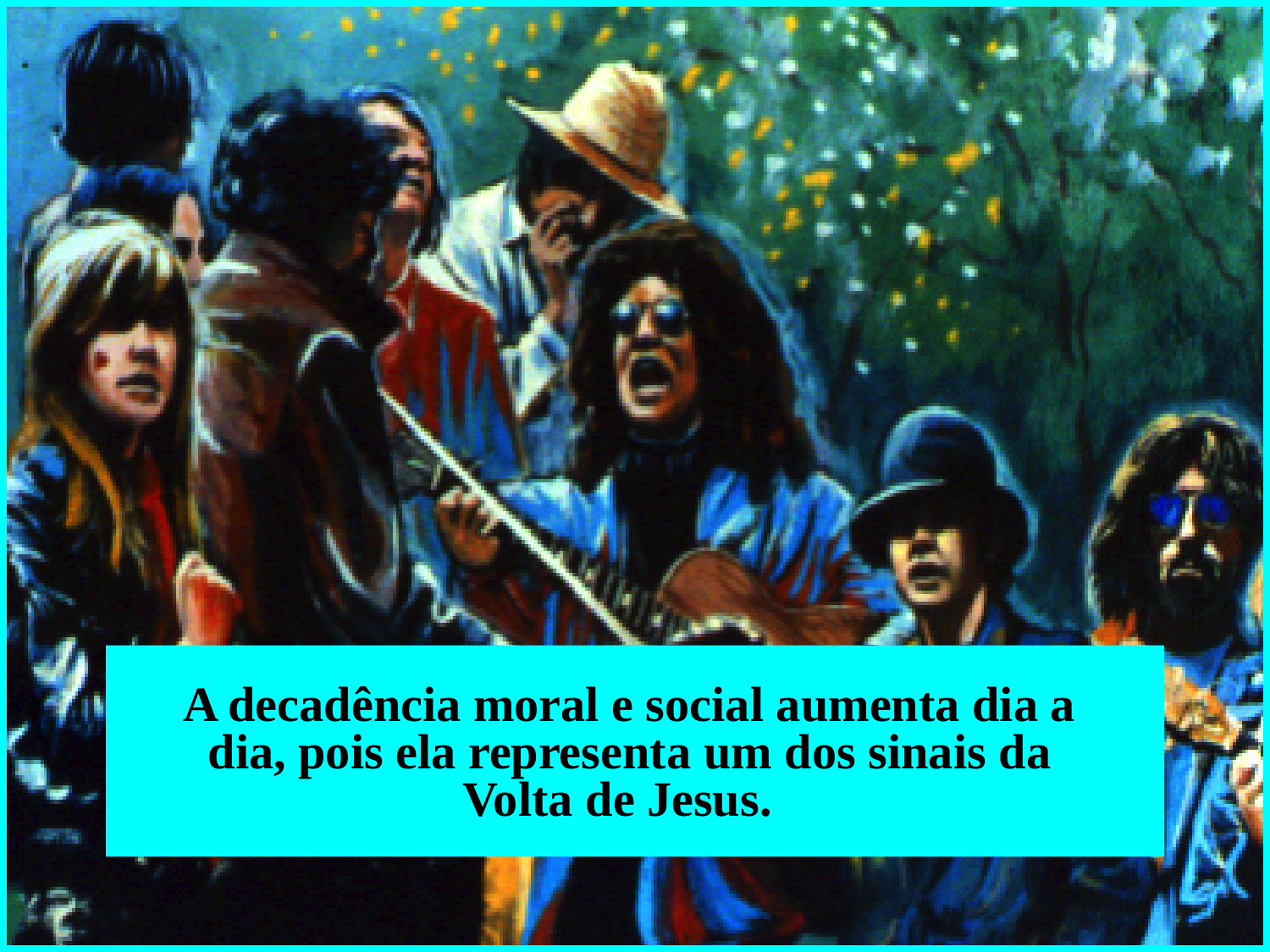

A decadência moral e social aumenta dia a dia, pois ela representa um dos sinais da Volta de Jesus.